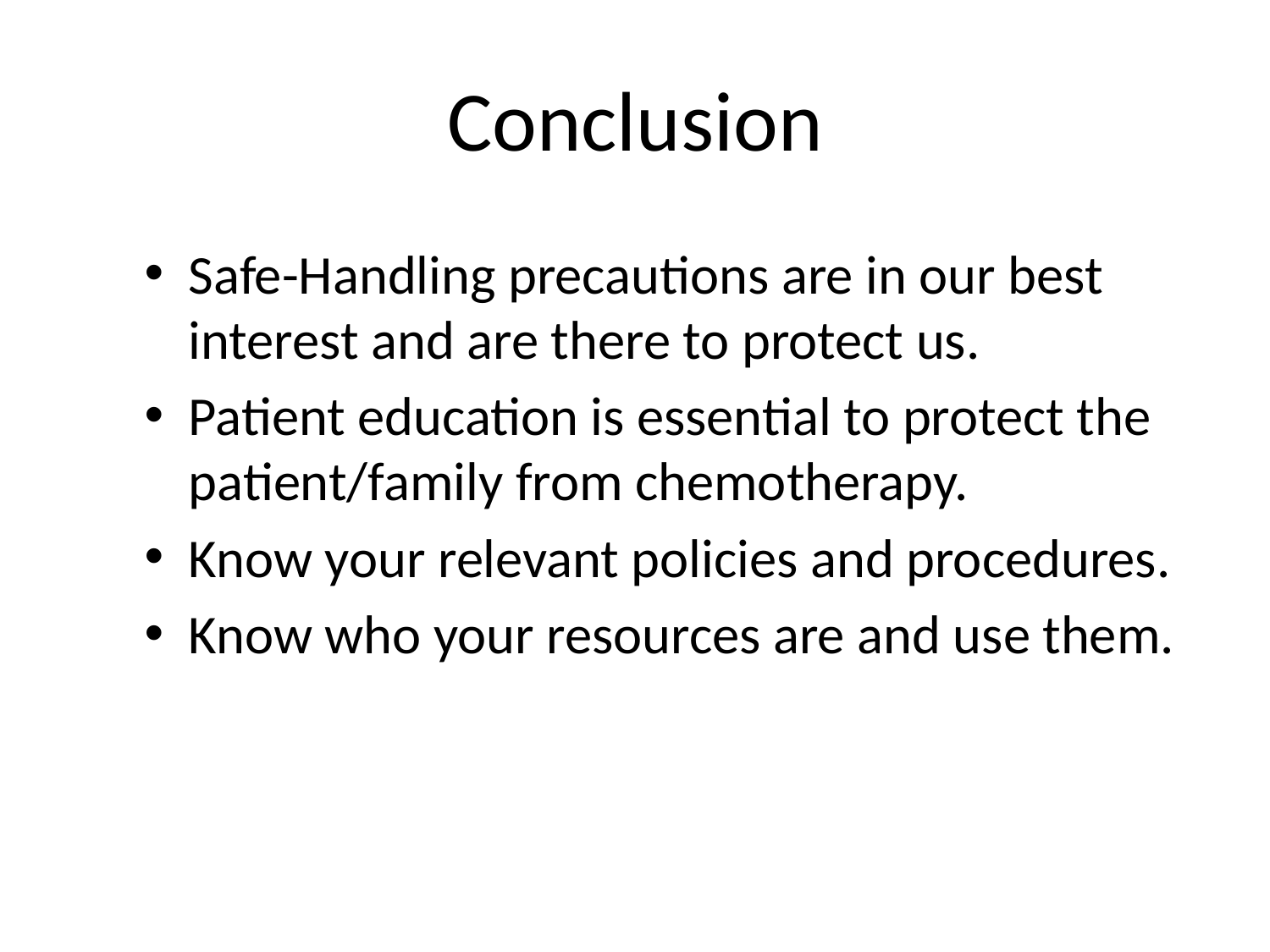

# Conclusion
Safe-Handling precautions are in our best interest and are there to protect us.
Patient education is essential to protect the patient/family from chemotherapy.
Know your relevant policies and procedures.
Know who your resources are and use them.